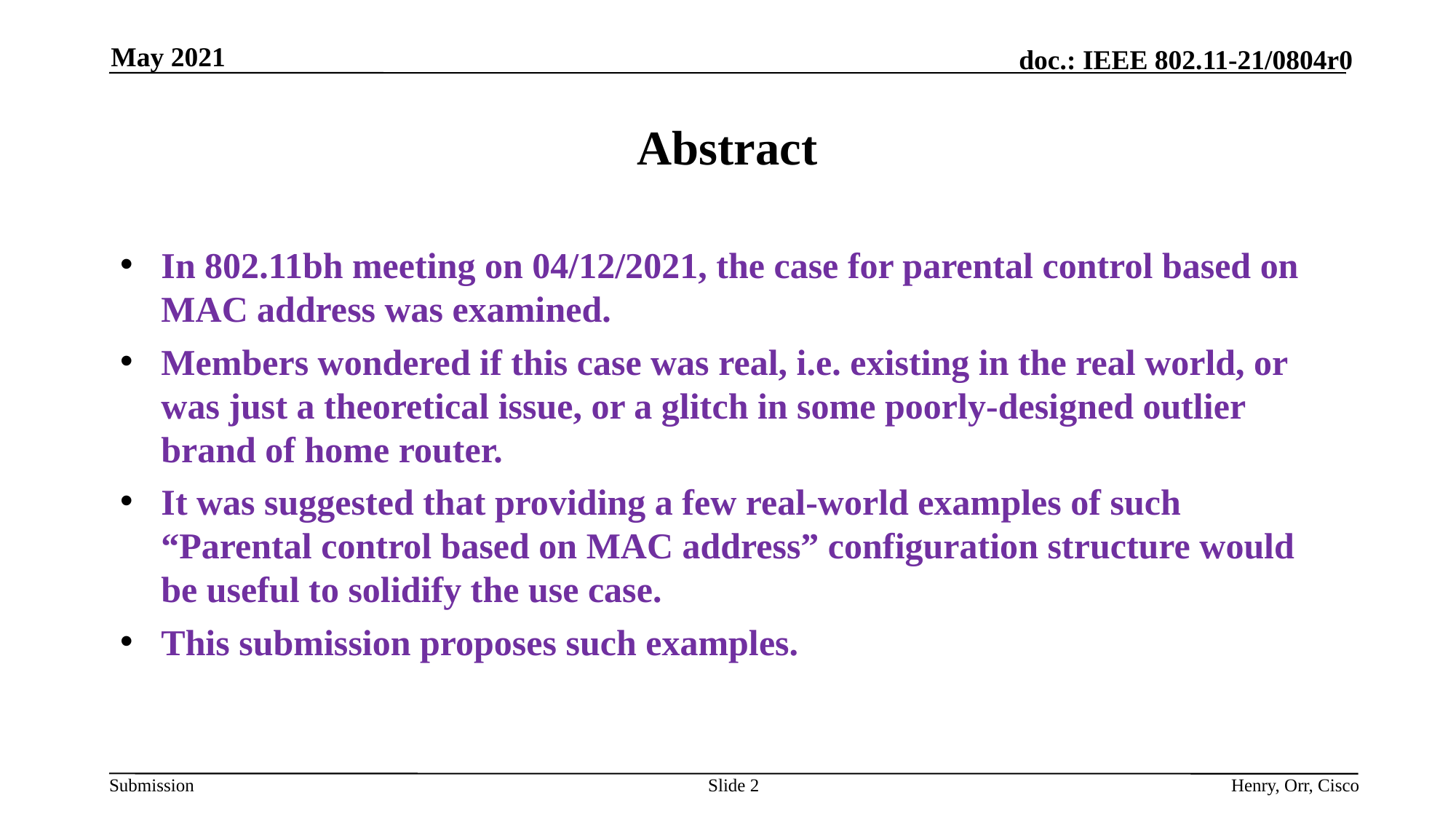

May 2021
# Abstract
In 802.11bh meeting on 04/12/2021, the case for parental control based on MAC address was examined.
Members wondered if this case was real, i.e. existing in the real world, or was just a theoretical issue, or a glitch in some poorly-designed outlier brand of home router.
It was suggested that providing a few real-world examples of such “Parental control based on MAC address” configuration structure would be useful to solidify the use case.
This submission proposes such examples.

Slide 2
Henry, Orr, Cisco